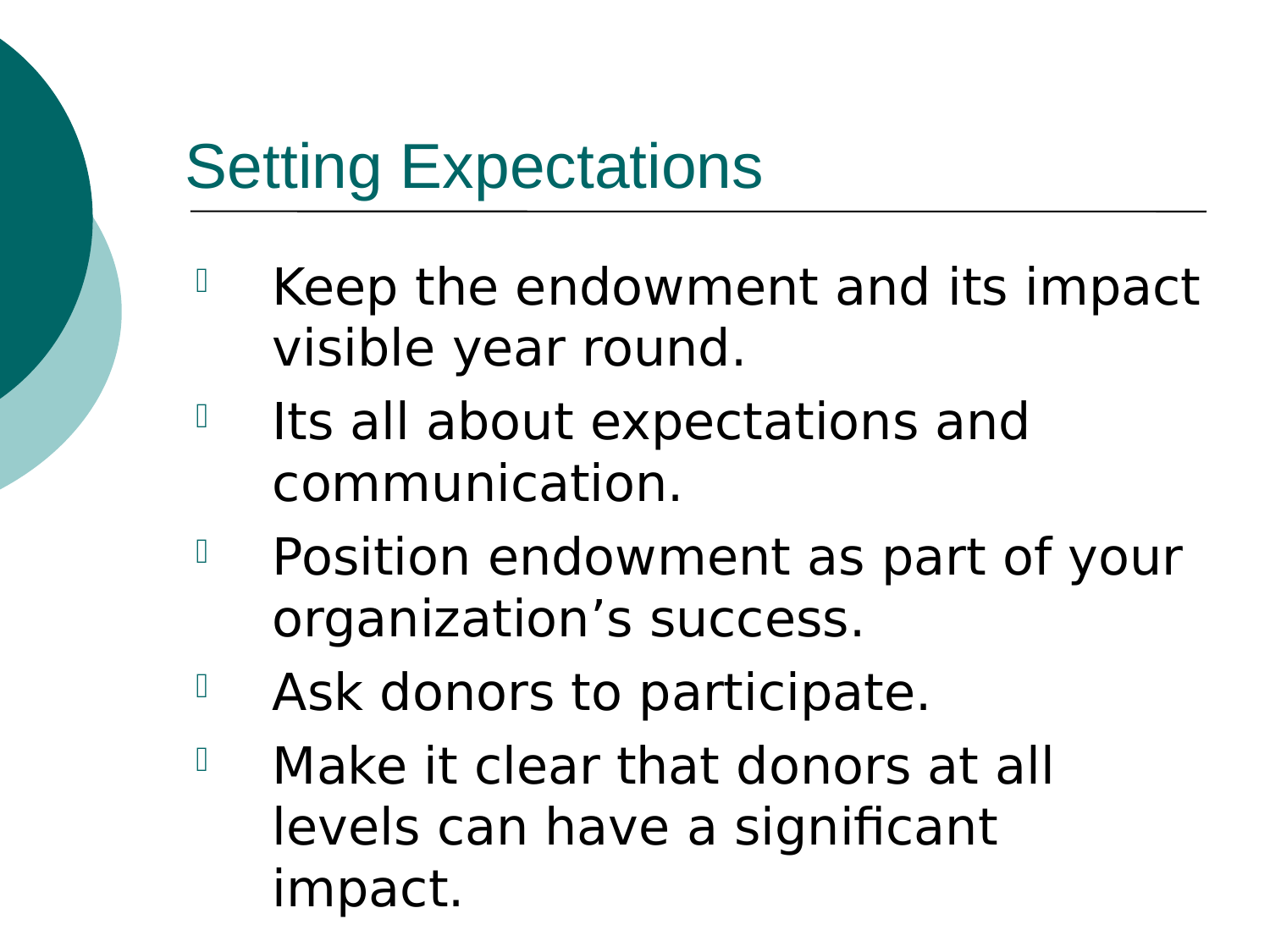

# Setting Expectations

Keep the endowment and its impact visible year round.
Its all about expectations and communication.
Position endowment as part of your organization’s success.
Ask donors to participate.
Make it clear that donors at all levels can have a significant impact.